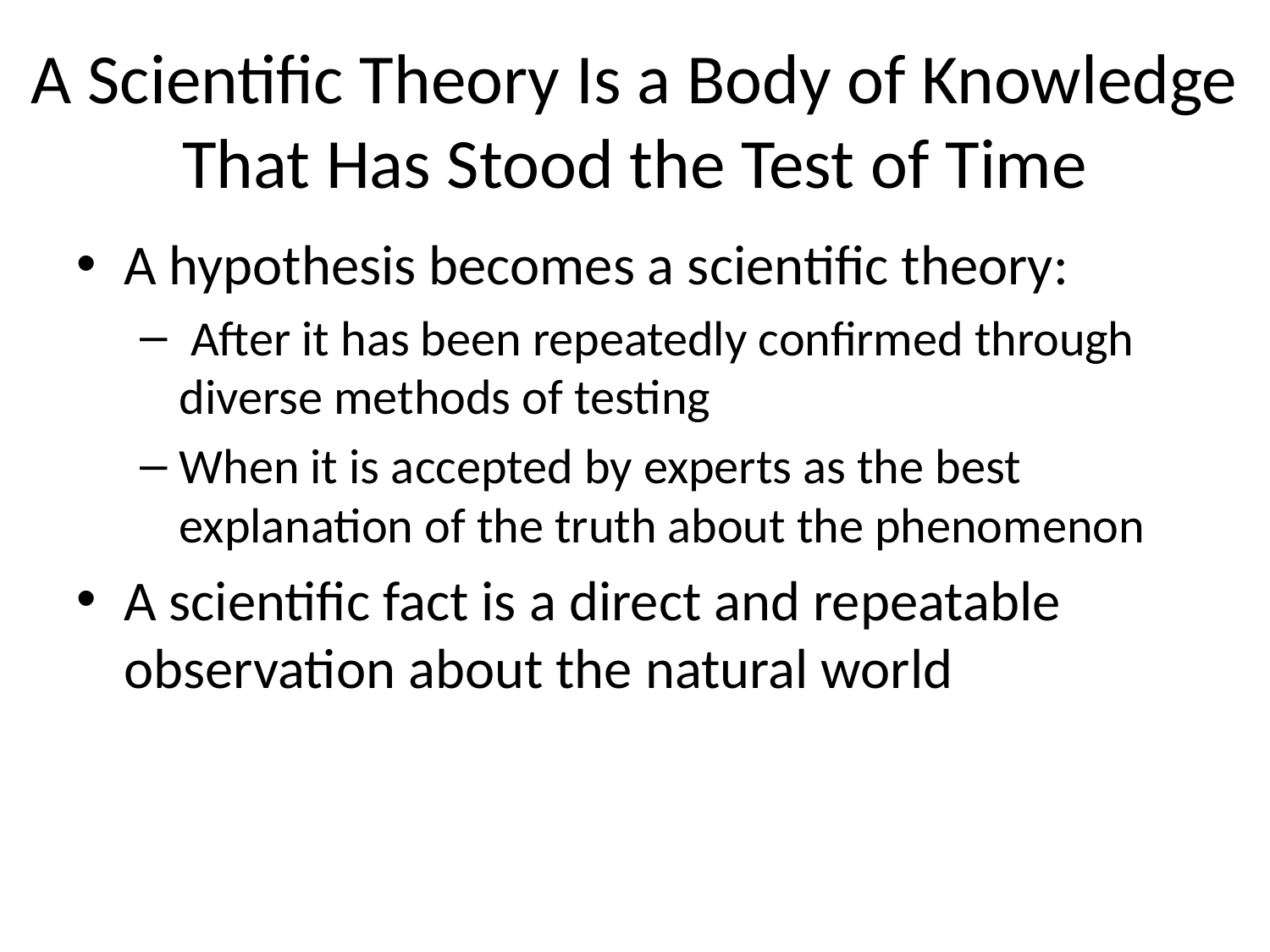

# A Scientific Theory Is a Body of Knowledge That Has Stood the Test of Time
A hypothesis becomes a scientific theory:
 After it has been repeatedly confirmed through diverse methods of testing
When it is accepted by experts as the best explanation of the truth about the phenomenon
A scientific fact is a direct and repeatable observation about the natural world